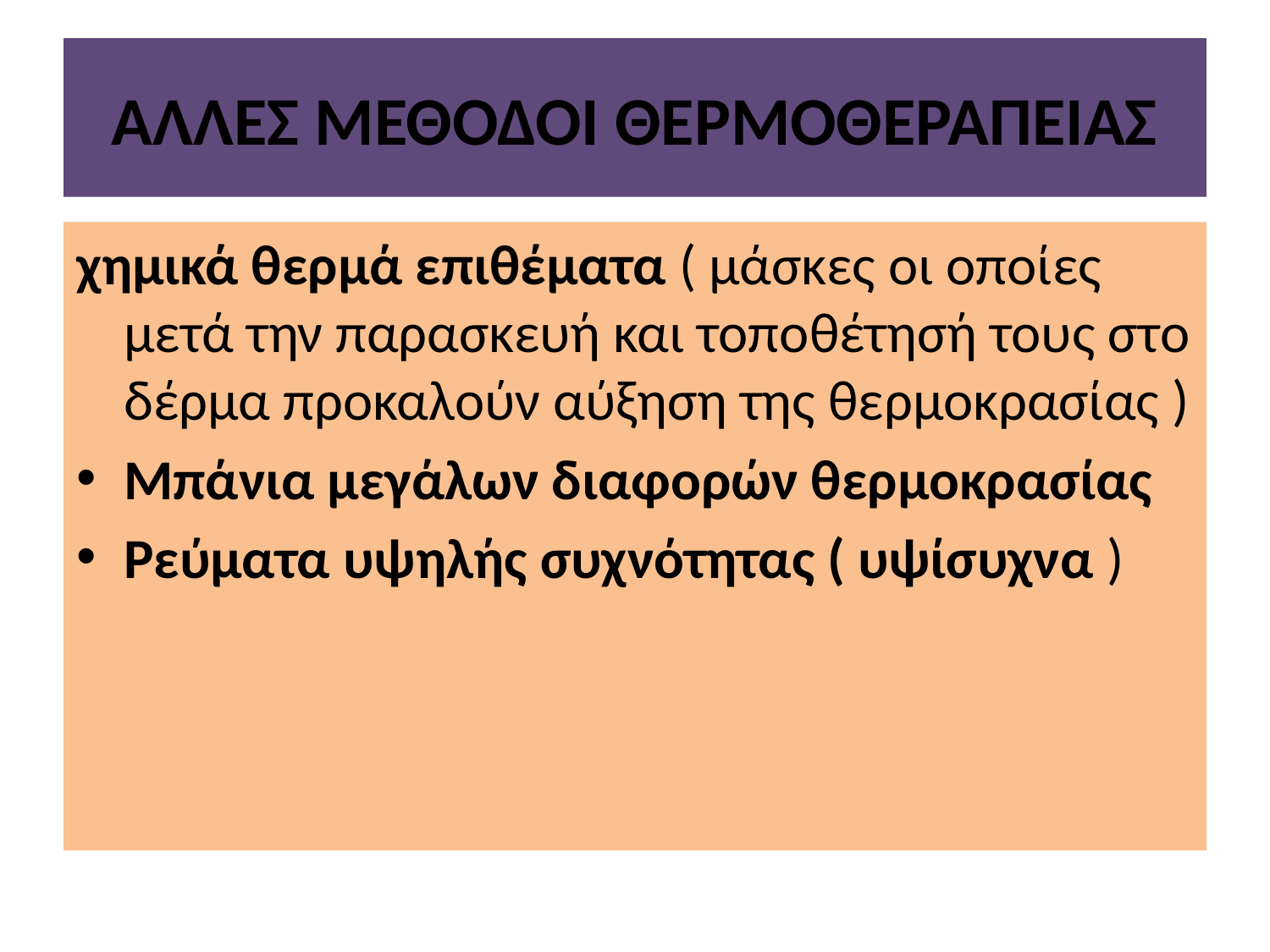

# ΆΛΛΕΣ ΜΕΘΟΔΟΙ ΘΕΡΜΟΘΕΡΑΠΕΙΑΣ
χημικά θερμά επιθέματα ( μάσκες οι οποίες μετά την παρασκευή και τοποθέτησή τους στο δέρμα προκαλούν αύξηση της θερμοκρασίας )
Μπάνια μεγάλων διαφορών θερμοκρασίας
Ρεύματα υψηλής συχνότητας ( υψίσυχνα )